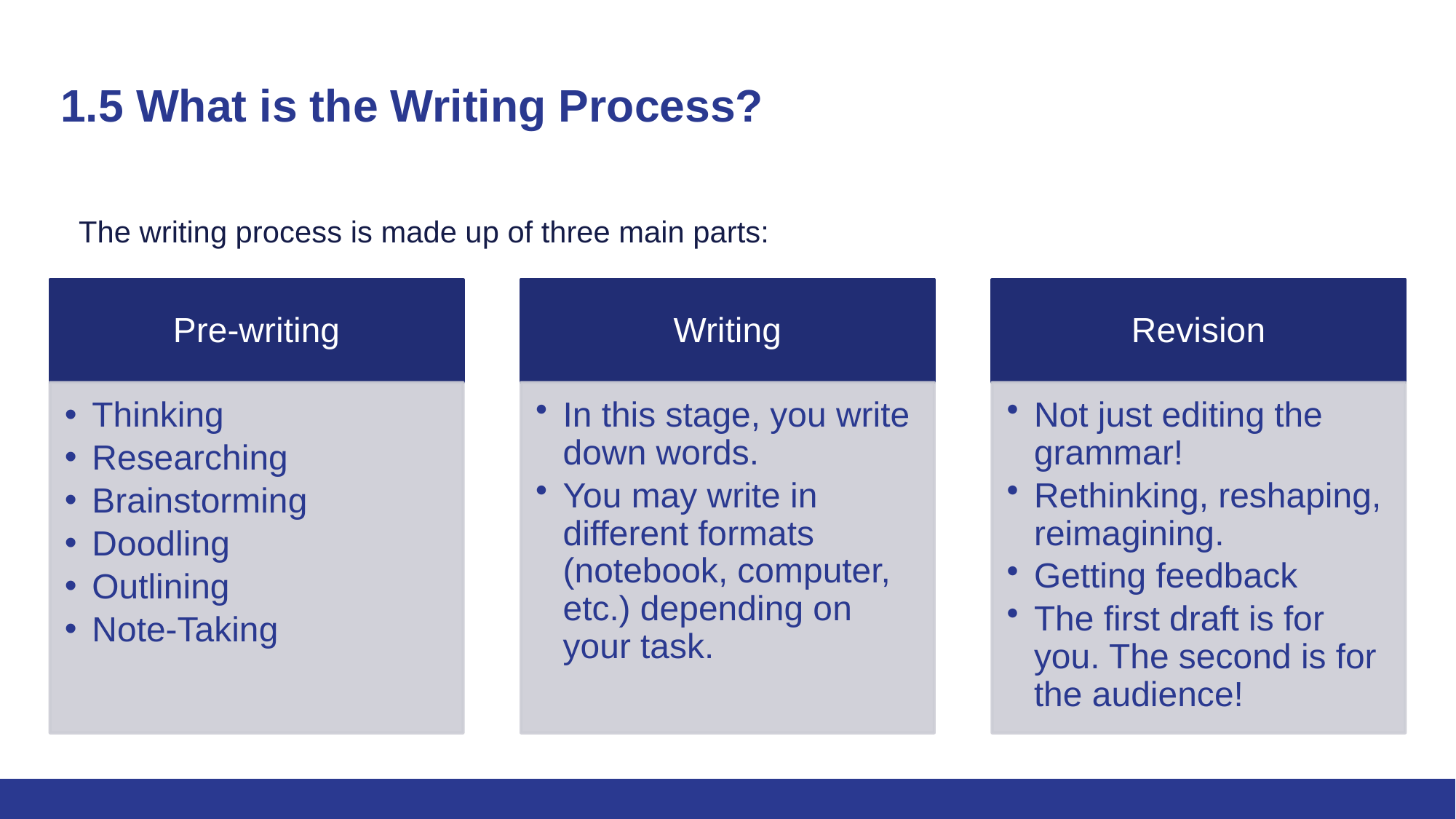

# 1.5 What is the Writing Process?
The writing process is made up of three main parts:

Pre-writing
Thinking
Researching
Brainstorming
Doodling
Outlining
Note-Taking
Writing
In this stage, you write down words.
You may write in different formats (notebook, computer, etc.) depending on your task.
Revision
Not just editing the grammar!
Rethinking, reshaping, reimagining.
Getting feedback
The first draft is for you. The second is for the audience!